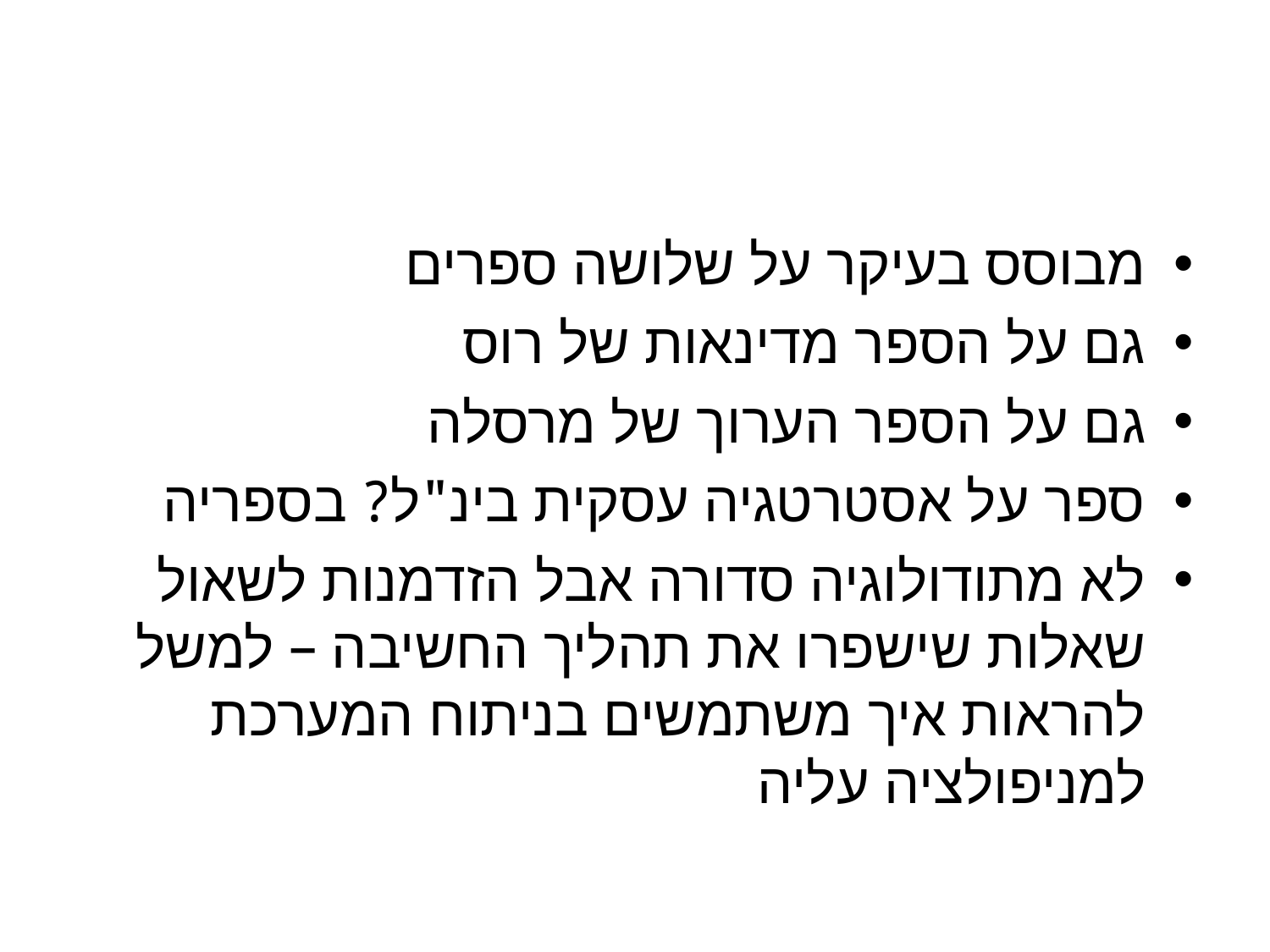

#
מבוסס בעיקר על שלושה ספרים
גם על הספר מדינאות של רוס
גם על הספר הערוך של מרסלה
ספר על אסטרטגיה עסקית בינ"ל? בספריה
לא מתודולוגיה סדורה אבל הזדמנות לשאול שאלות שישפרו את תהליך החשיבה – למשל להראות איך משתמשים בניתוח המערכת למניפולציה עליה